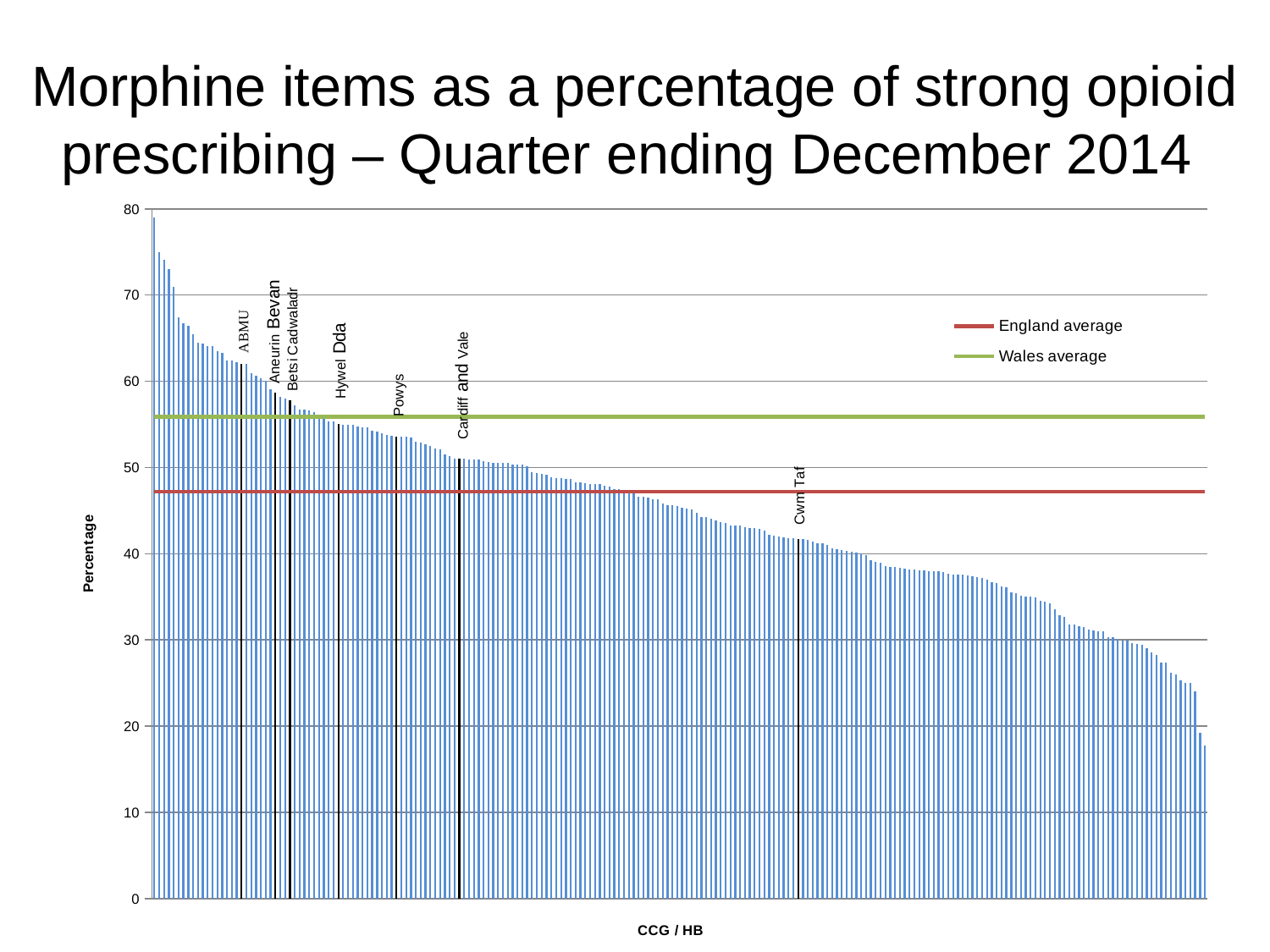

# Morphine items as a percentage of strong opioid prescribing – Quarter ending December 2014

### Chart

| Category | Percentage | England average | Wales average |
|---|---|---|---|
| PCT NEWCASTLE WEST CCG | 79.03859174001354 | 47.2 | 55.9 |
| PCT NEWCASTLE NORTH AND EAST CCG | 74.95436766623209 | 47.2 | 55.9 |
| PCT NORTHUMBERLAND CCG | 74.10323709536308 | 47.2 | 55.9 |
| PCT NORTH TYNESIDE CCG | 72.9872137136434 | 47.2 | 55.9 |
| PCT SOUTHERN DERBYSHIRE CCG | 70.91076841966522 | 47.2 | 55.9 |
| PCT SOUTH TEES CCG | 67.37249044502042 | 47.2 | 55.9 |
| PCT GREAT YARMOUTH & WAVENEY CCG | 66.7493283736309 | 47.2 | 55.9 |
| PCT CORBY CCG | 66.4612390528706 | 47.2 | 55.9 |
| PCT DORSET CCG | 65.48274862278919 | 47.2 | 55.9 |
| PCT HARTLEPOOL AND STOCKTON-ON-TEES CCG | 64.43125148420806 | 47.2 | 55.9 |
| PCT OXFORDSHIRE CCG | 64.34982050259272 | 47.2 | 55.9 |
| PCT WYRE FOREST CCG | 64.12213740458012 | 47.2 | 55.9 |
| PCT SOLIHULL CCG | 64.10998552821995 | 47.2 | 55.9 |
| PCT EREWASH CCG | 63.46258874931732 | 47.2 | 55.9 |
| PCT SOUTH TYNESIDE CCG | 63.2587528485602 | 47.2 | 55.9 |
| PCT WIRRAL CCG | 62.44671781756181 | 47.2 | 55.9 |
| PCT NENE CCG | 62.44658350239564 | 47.2 | 55.9 |
| PCT GATESHEAD CCG | 62.23897911832947 | 47.2 | 55.9 |
| Abertawe Bro Morgannwg Uni | 62.05 | 47.2 | 55.9 |
| PCT MANSFIELD & ASHFIELD CCG | 62.00250554110051 | 47.2 | 55.9 |
| PCT MILTON KEYNES CCG | 60.89391491653205 | 47.2 | 55.9 |
| PCT SUNDERLAND CCG | 60.647024841132286 | 47.2 | 55.9 |
| PCT NORTH DURHAM CCG | 60.31382350899118 | 47.2 | 55.9 |
| PCT PORTSMOUTH CCG | 60.05056890012642 | 47.2 | 55.9 |
| PCT SOMERSET CCG | 59.06972227617014 | 47.2 | 55.9 |
| Aneurin Bevan | 58.660000000000004 | 47.2 | 55.9 |
| PCT NEWBURY AND DISTRICT CCG | 58.140513251998314 | 47.2 | 55.9 |
| PCT HEREFORDSHIRE CCG | 57.97722904036669 | 47.2 | 55.9 |
| Betsi Cadwaladr Uni | 57.8 | 47.2 | 55.9 |
| PCT SOUTH WORCESTERSHIRE CCG | 57.228664386418615 | 47.2 | 55.9 |
| PCT REDDITCH AND BROMSGROVE CCG | 56.71844660194175 | 47.2 | 55.9 |
| PCT HARDWICK CCG | 56.69698870765371 | 47.2 | 55.9 |
| PCT BLACKPOOL CCG | 56.57810499359796 | 47.2 | 55.9 |
| PCT DURHAM DALES,EASINGTON & SEDGEFIELD CCG | 56.40333211277922 | 47.2 | 55.9 |
| PCT TELFORD & WREKIN CCG | 56.06026785714285 | 47.2 | 55.9 |
| PCT SWINDON CCG | 55.60856864654333 | 47.2 | 55.9 |
| PCT SANDWELL AND WEST BIRMINGHAM CCG | 55.36639001205931 | 47.2 | 55.9 |
| PCT CUMBRIA CCG | 55.33011143507609 | 47.2 | 55.9 |
| Hywel Dda | 55.06 | 47.2 | 55.9 |
| PCT TAMESIDE AND GLOSSOP CCG | 54.99415687083248 | 47.2 | 55.9 |
| PCT SOUTH WARWICKSHIRE CCG | 54.95425345532411 | 47.2 | 55.9 |
| PCT SOUTHAMPTON CCG | 54.93798268195645 | 47.2 | 55.9 |
| PCT THANET CCG | 54.72022955523673 | 47.2 | 55.9 |
| PCT NORTH EAST LINCOLNSHIRE CCG | 54.67873303167421 | 47.2 | 55.9 |
| PCT HALTON CCG | 54.6079779917469 | 47.2 | 55.9 |
| PCT BRACKNELL AND ASCOT CCG | 54.29566563467494 | 47.2 | 55.9 |
| PCT SALFORD CCG | 54.131463838456476 | 47.2 | 55.9 |
| PCT BLACKBURN WITH DARWEN CCG | 54.007733305465564 | 47.2 | 55.9 |
| PCT BEDFORDSHIRE CCG | 53.77892354124747 | 47.2 | 55.9 |
| PCT SOUTH KENT COAST CCG | 53.67794776696028 | 47.2 | 55.9 |
| Powys Teaching | 53.620000000000005 | 47.2 | 55.9 |
| PCT GLOUCESTERSHIRE CCG | 53.612728287742236 | 47.2 | 55.9 |
| PCT NORTH, EAST, WEST DEVON CCG | 53.52513628104181 | 47.2 | 55.9 |
| PCT LANCASHIRE NORTH CCG | 53.50374614367562 | 47.2 | 55.9 |
| PCT IPSWICH AND EAST SUFFOLK CCG | 52.971546581000446 | 47.2 | 55.9 |
| PCT NOTTINGHAM CITY CCG | 52.90846564717934 | 47.2 | 55.9 |
| PCT NORTH SOMERSET CCG | 52.67019596916505 | 47.2 | 55.9 |
| PCT ASHFORD CCG | 52.528180354267306 | 47.2 | 55.9 |
| PCT WARWICKSHIRE NORTH CCG | 52.212991965136865 | 47.2 | 55.9 |
| PCT ISLE OF WIGHT CCG | 52.076288380900856 | 47.2 | 55.9 |
| PCT EAST AND NORTH HERTFORDSHIRE CCG | 51.47251699058067 | 47.2 | 55.9 |
| PCT NOTTINGHAM WEST CCG | 51.27226463104324 | 47.2 | 55.9 |
| PCT AYLESBURY VALE CCG | 51.029674071671806 | 47.2 | 55.9 |
| Cardiff And Vale Uni | 51.01 | 47.2 | 55.9 |
| PCT SOUTH EASTERN HAMPSHIRE CCG | 50.99135739705135 | 47.2 | 55.9 |
| PCT BIRMINGHAM CROSSCITY CCG | 50.95475211084649 | 47.2 | 55.9 |
| PCT HERTS VALLEYS CCG | 50.954242354564265 | 47.2 | 55.9 |
| PCT KERNOW CCG | 50.92424337364495 | 47.2 | 55.9 |
| PCT GREATER HUDDERSFIELD CCG | 50.678952473326866 | 47.2 | 55.9 |
| PCT SE STAFFS & SEISDON PENINSULAR CCG | 50.6431872111902 | 47.2 | 55.9 |
| PCT EAST LANCASHIRE CCG | 50.54173975853885 | 47.2 | 55.9 |
| PCT WEST LANCASHIRE CCG | 50.539536529276475 | 47.2 | 55.9 |
| PCT NORTH DERBYSHIRE CCG | 50.49817906960763 | 47.2 | 55.9 |
| PCT SOUTH DEVON AND TORBAY CCG | 50.49000392003136 | 47.2 | 55.9 |
| PCT HAMBLETON, RICHMONDSHIRE AND WHITBY CCG | 50.34616786104699 | 47.2 | 55.9 |
| PCT DUDLEY CCG | 50.33751205400194 | 47.2 | 55.9 |
| PCT SHROPSHIRE CCG | 50.29491682682749 | 47.2 | 55.9 |
| PCT NORTH & WEST READING CCG | 50.12089810017272 | 47.2 | 55.9 |
| PCT WAKEFIELD CCG | 49.49115390637232 | 47.2 | 55.9 |
| PCT BRADFORD CITY CCG | 49.364161849710975 | 47.2 | 55.9 |
| PCT HEYWOOD, MIDDLETON & ROCHDALE CCG | 49.24215720831865 | 47.2 | 55.9 |
| PCT CANTERBURY AND COASTAL CCG | 49.10657977717048 | 47.2 | 55.9 |
| PCT CAMBRIDGESHIRE AND PETERBOROUGH CCG | 48.89491038490419 | 47.2 | 55.9 |
| PCT SWALE CCG | 48.80514705882352 | 47.2 | 55.9 |
| PCT SOUTH READING CCG | 48.74675885911841 | 47.2 | 55.9 |
| PCT NOTTINGHAM NORTH & EAST CCG | 48.70626525630595 | 47.2 | 55.9 |
| PCT KNOWSLEY CCG | 48.63241445886517 | 47.2 | 55.9 |
| PCT COVENTRY AND RUGBY CCG | 48.24200376293509 | 47.2 | 55.9 |
| PCT NEWARK & SHERWOOD CCG | 48.23396439672224 | 47.2 | 55.9 |
| PCT BIRMINGHAM SOUTH AND CENTRAL CCG | 48.210205635948206 | 47.2 | 55.9 |
| PCT EASTBOURNE, HAILSHAM AND SEAFORD CCG | 48.1178396072013 | 47.2 | 55.9 |
| PCT RUSHCLIFFE CCG | 48.10969116080936 | 47.2 | 55.9 |
| PCT SOUTHPORT AND FORMBY CCG | 48.07097509360247 | 47.2 | 55.9 |
| PCT BRISTOL CCG | 47.9128762281021 | 47.2 | 55.9 |
| PCT FAREHAM AND GOSPORT CCG | 47.732730611668316 | 47.2 | 55.9 |
| PCT STAFFORD AND SURROUNDS CCG | 47.48882008943927 | 47.2 | 55.9 |
| PCT WILTSHIRE CCG | 47.44572532038154 | 47.2 | 55.9 |
| PCT ISLINGTON CCG | 47.24570842941328 | 47.2 | 55.9 |
| PCT SCARBOROUGH AND RYEDALE CCG | 47.09757613424488 | 47.2 | 55.9 |
| PCT BRADFORD DISTRICTS CCG | 47.019075103822054 | 47.2 | 55.9 |
| PCT SLOUGH CCG | 46.58651781880636 | 47.2 | 55.9 |
| PCT WEST LEICESTERSHIRE CCG | 46.577181208053695 | 47.2 | 55.9 |
| PCT NORTH KIRKLEES CCG | 46.46537263359694 | 47.2 | 55.9 |
| PCT ST HELENS CCG | 46.35204773528613 | 47.2 | 55.9 |
| PCT BARNSLEY CCG | 46.285629892187266 | 47.2 | 55.9 |
| PCT STOCKPORT CCG | 45.801751416586946 | 47.2 | 55.9 |
| PCT FYLDE & WYRE CCG | 45.66535167901472 | 47.2 | 55.9 |
| PCT DARLINGTON CCG | 45.59043348281017 | 47.2 | 55.9 |
| PCT BOLTON CCG | 45.49737872453382 | 47.2 | 55.9 |
| PCT VALE ROYAL CCG | 45.37255744041227 | 47.2 | 55.9 |
| PCT WEST SUFFOLK CCG | 45.2000982077093 | 47.2 | 55.9 |
| PCT LINCOLNSHIRE WEST CCG | 45.13073913938645 | 47.2 | 55.9 |
| PCT HAVERING CCG | 44.78466161110315 | 47.2 | 55.9 |
| PCT CHILTERN CCG | 44.23750397962432 | 47.2 | 55.9 |
| PCT LUTON CCG | 44.22801489544543 | 47.2 | 55.9 |
| PCT BASSETLAW CCG | 44.0826873385013 | 47.2 | 55.9 |
| PCT EAST LEICESTERSHIRE AND RUTLAND CCG | 43.900335409678966 | 47.2 | 55.9 |
| PCT SOUTH WEST LINCOLNSHIRE CCG | 43.647782284443274 | 47.2 | 55.9 |
| PCT BRIGHTON & HOVE CCG | 43.53539635438745 | 47.2 | 55.9 |
| PCT LEEDS SOUTH AND EAST CCG | 43.286881950958055 | 47.2 | 55.9 |
| PCT WINDSOR, ASCOT AND MAIDENHEAD CCG | 43.266574585635354 | 47.2 | 55.9 |
| PCT SOUTH SEFTON CCG | 43.22483841181902 | 47.2 | 55.9 |
| PCT WEST NORFOLK CCG | 43.082883066571505 | 47.2 | 55.9 |
| PCT SOUTH GLOUCESTERSHIRE CCG | 42.98578199052133 | 47.2 | 55.9 |
| PCT HULL CCG | 42.969984202211684 | 47.2 | 55.9 |
| PCT BARKING & DAGENHAM CCG | 42.83417547083141 | 47.2 | 55.9 |
| PCT SOUTH LINCOLNSHIRE CCG | 42.717227523857346 | 47.2 | 55.9 |
| PCT TOWER HAMLETS CCG | 42.1827631009095 | 47.2 | 55.9 |
| PCT WIGAN BOROUGH CCG | 42.072840509071206 | 47.2 | 55.9 |
| PCT CALDERDALE CCG | 41.94679564691657 | 47.2 | 55.9 |
| PCT BURY CCG | 41.857976653696475 | 47.2 | 55.9 |
| PCT NORWICH CCG | 41.835179351691906 | 47.2 | 55.9 |
| PCT LEEDS WEST CCG | 41.823580533024334 | 47.2 | 55.9 |
| Cwm Taf | 41.7 | 47.2 | 55.9 |
| PCT SOUTH MANCHESTER CCG | 41.66818430158441 | 47.2 | 55.9 |
| PCT NORTH LINCOLNSHIRE CCG | 41.6067415730337 | 47.2 | 55.9 |
| PCT CANNOCK CHASE CCG | 41.37105223768897 | 47.2 | 55.9 |
| PCT LEEDS NORTH CCG | 41.248158564349815 | 47.2 | 55.9 |
| PCT SOUTH CHESHIRE CCG | 41.23429140226452 | 47.2 | 55.9 |
| PCT WARRINGTON CCG | 41.01033295063146 | 47.2 | 55.9 |
| PCT CAMDEN CCG | 40.57692307692308 | 47.2 | 55.9 |
| PCT LAMBETH CCG | 40.55455365193867 | 47.2 | 55.9 |
| PCT NORTH HAMPSHIRE CCG | 40.38918429686615 | 47.2 | 55.9 |
| PCT LINCOLNSHIRE EAST CCG | 40.31787606405142 | 47.2 | 55.9 |
| PCT SURREY HEATH CCG | 40.236318407960205 | 47.2 | 55.9 |
| PCT LEICESTER CITY CCG | 40.15083295812697 | 47.2 | 55.9 |
| PCT THURROCK CCG | 40.02403846153846 | 47.2 | 55.9 |
| PCT NORTH NORFOLK CCG | 39.79762255624324 | 47.2 | 55.9 |
| PCT WOKINGHAM CCG | 39.27655938479066 | 47.2 | 55.9 |
| PCT CRAWLEY CCG | 39.040767386091126 | 47.2 | 55.9 |
| PCT WEST HAMPSHIRE CCG | 38.94601542416453 | 47.2 | 55.9 |
| PCT BATH AND NORTH EAST SOMERSET CCG | 38.55633802816902 | 47.2 | 55.9 |
| PCT COASTAL WEST SUSSEX CCG | 38.48760401475508 | 47.2 | 55.9 |
| PCT HIGH WEALD LEWES HAVENS CCG | 38.46342962507683 | 47.2 | 55.9 |
| PCT BASILDON AND BRENTWOOD CCG | 38.40032235317821 | 47.2 | 55.9 |
| PCT HASTINGS & ROTHER CCG | 38.3046422452476 | 47.2 | 55.9 |
| PCT LIVERPOOL CCG | 38.19672131147542 | 47.2 | 55.9 |
| PCT OLDHAM CCG | 38.170870058469326 | 47.2 | 55.9 |
| PCT HARROW CCG | 38.08437856328391 | 47.2 | 55.9 |
| PCT HARROGATE AND RURAL DISTRICT CCG | 38.06253652834601 | 47.2 | 55.9 |
| PCT HORSHAM AND MID SUSSEX CCG | 37.9816780572924 | 47.2 | 55.9 |
| PCT CENTRAL MANCHESTER CCG | 37.93361244019139 | 47.2 | 55.9 |
| PCT EAST STAFFORDSHIRE CCG | 37.91834589101104 | 47.2 | 55.9 |
| PCT WEST CHESHIRE CCG | 37.90101964685402 | 47.2 | 55.9 |
| PCT SOUTH NORFOLK CCG | 37.711262043910914 | 47.2 | 55.9 |
| PCT NORTH EAST HAMPSHIRE AND FARNHAM CCG | 37.59114910736735 | 47.2 | 55.9 |
| PCT NORTH EAST ESSEX CCG | 37.544340033605074 | 47.2 | 55.9 |
| PCT CROYDON CCG | 37.52574053540314 | 47.2 | 55.9 |
| PCT NORTH STAFFORDSHIRE CCG | 37.42375684896104 | 47.2 | 55.9 |
| PCT VALE OF YORK CCG | 37.37755387629442 | 47.2 | 55.9 |
| PCT KINGSTON CCG | 37.30255164034021 | 47.2 | 55.9 |
| PCT NORTH MANCHESTER CCG | 37.1400198609732 | 47.2 | 55.9 |
| PCT SUTTON CCG | 37.016403590219745 | 47.2 | 55.9 |
| PCT SOUTHWARK CCG | 36.69844020797227 | 47.2 | 55.9 |
| PCT STOKE ON TRENT CCG | 36.57911097295618 | 47.2 | 55.9 |
| PCT WEST ESSEX CCG | 36.15384615384613 | 47.2 | 55.9 |
| PCT CHORLEY AND SOUTH RIBBLE CCG | 36.05697151424287 | 47.2 | 55.9 |
| PCT SOUTHEND CCG | 35.481802148468816 | 47.2 | 55.9 |
| PCT WEST KENT CCG | 35.44993989352568 | 47.2 | 55.9 |
| PCT RICHMOND CCG | 35.08362504861921 | 47.2 | 55.9 |
| PCT MEDWAY CCG | 35.02614918799891 | 47.2 | 55.9 |
| PCT EAST RIDING OF YORKSHIRE CCG | 34.99667700487373 | 47.2 | 55.9 |
| PCT CASTLE POINT AND ROCHFORD CCG | 34.94323301495765 | 47.2 | 55.9 |
| PCT EASTERN CHESHIRE CCG | 34.555087036436355 | 47.2 | 55.9 |
| PCT AIREDALE, WHARFEDALE AND CRAVEN CCG | 34.45356917245735 | 47.2 | 55.9 |
| PCT WALTHAM FOREST CCG | 34.281200631911524 | 47.2 | 55.9 |
| PCT MID ESSEX CCG | 33.50250845875626 | 47.2 | 55.9 |
| PCT EAST SURREY CCG | 32.83114850322832 | 47.2 | 55.9 |
| PCT BRENT CCG | 32.648093048417635 | 47.2 | 55.9 |
| PCT CITY AND HACKNEY CCG | 31.815980629539954 | 47.2 | 55.9 |
| PCT DONCASTER CCG | 31.74162679425837 | 47.2 | 55.9 |
| PCT SHEFFIELD CCG | 31.588097958372654 | 47.2 | 55.9 |
| PCT CENTRAL LONDON (WESTMINSTER) CCG | 31.4758527524485 | 47.2 | 55.9 |
| PCT WOLVERHAMPTON CCG | 31.219841729395874 | 47.2 | 55.9 |
| PCT GUILDFORD AND WAVERLEY CCG | 31.12614789753503 | 47.2 | 55.9 |
| PCT WALSALL CCG | 31.00032216494845 | 47.2 | 55.9 |
| PCT GREENWICH CCG | 30.97120692227361 | 47.2 | 55.9 |
| PCT HARINGEY CCG | 30.276134122287967 | 47.2 | 55.9 |
| PCT NEWHAM CCG | 30.270672957536622 | 47.2 | 55.9 |
| PCT MERTON CCG | 30.102389078498287 | 47.2 | 55.9 |
| PCT GREATER PRESTON CCG | 29.91393114491593 | 47.2 | 55.9 |
| PCT ROTHERHAM CCG | 29.888123924268502 | 47.2 | 55.9 |
| PCT TRAFFORD CCG | 29.65385889367341 | 47.2 | 55.9 |
| PCT REDBRIDGE CCG | 29.519964109466134 | 47.2 | 55.9 |
| PCT EALING CCG | 29.39626783754116 | 47.2 | 55.9 |
| PCT WANDSWORTH CCG | 29.044202730849335 | 47.2 | 55.9 |
| PCT NORTH WEST SURREY CCG | 28.53921917645663 | 47.2 | 55.9 |
| PCT LEWISHAM CCG | 28.277087033747776 | 47.2 | 55.9 |
| PCT SURREY DOWNS CCG | 27.371072910492003 | 47.2 | 55.9 |
| PCT WEST LONDON (K&C & QPP) CCG | 27.327508285628195 | 47.2 | 55.9 |
| PCT HILLINGDON CCG | 26.137377341659235 | 47.2 | 55.9 |
| PCT DARTFORD, GRAVESHAM AND SWANLEY CCG | 25.96781609195402 | 47.2 | 55.9 |
| PCT HOUNSLOW CCG | 25.331944806040095 | 47.2 | 55.9 |
| PCT BARNET CCG | 25.055530875166586 | 47.2 | 55.9 |
| PCT HAMMERSMITH AND FULHAM CCG | 25.029069767441857 | 47.2 | 55.9 |
| PCT BEXLEY CCG | 24.058171745152354 | 47.2 | 55.9 |
| PCT BROMLEY CCG | 19.219118142039722 | 47.2 | 55.9 |
| PCT ENFIELD CCG | 17.750573833205813 | 47.2 | 55.9 |